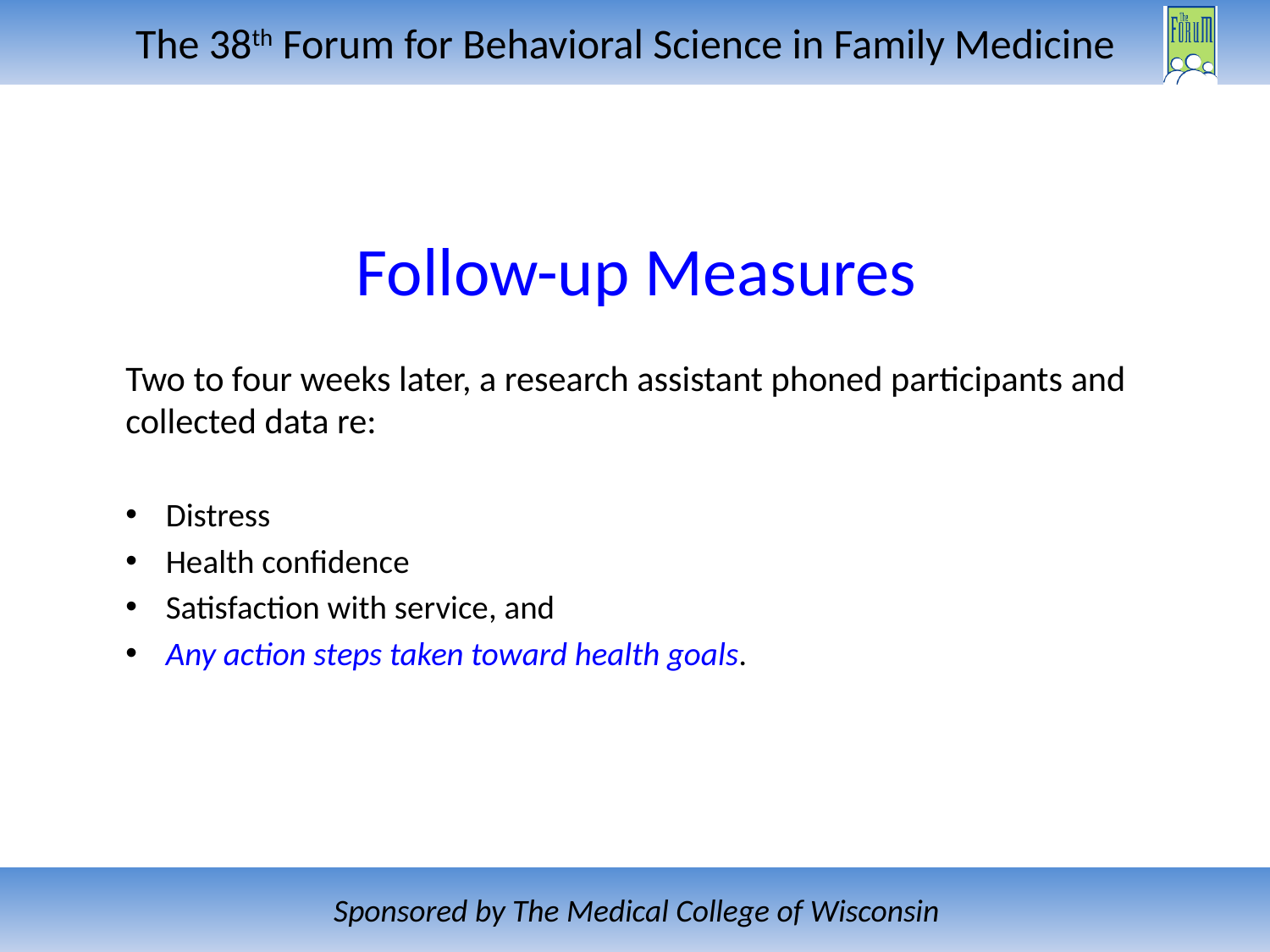

# Follow-up Measures
Two to four weeks later, a research assistant phoned participants and collected data re:

	Distress
	Health confidence
	Satisfaction with service, and
	Any action steps taken toward health goals.